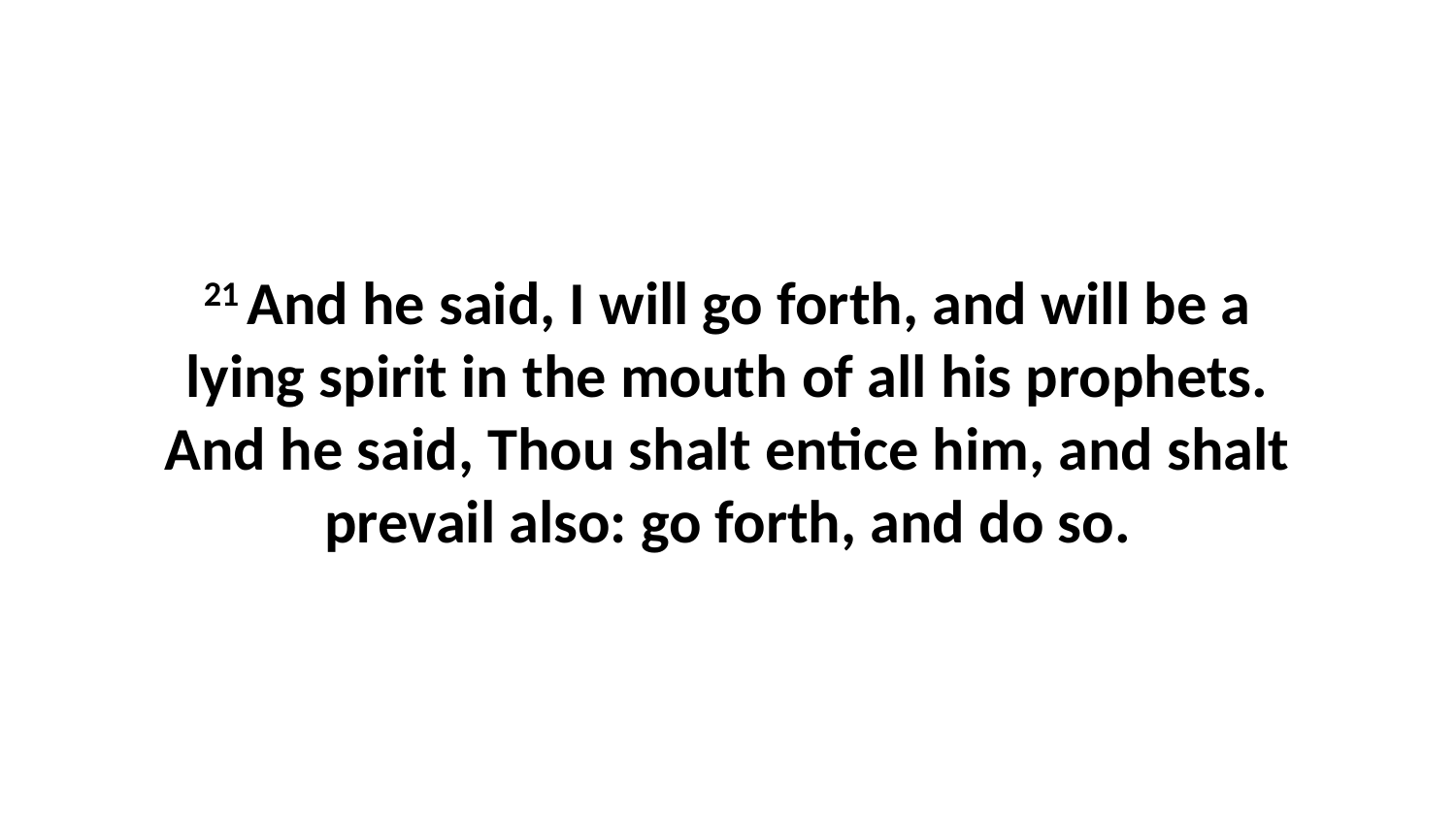

21 And he said, I will go forth, and will be a lying spirit in the mouth of all his prophets. And he said, Thou shalt entice him, and shalt prevail also: go forth, and do so.